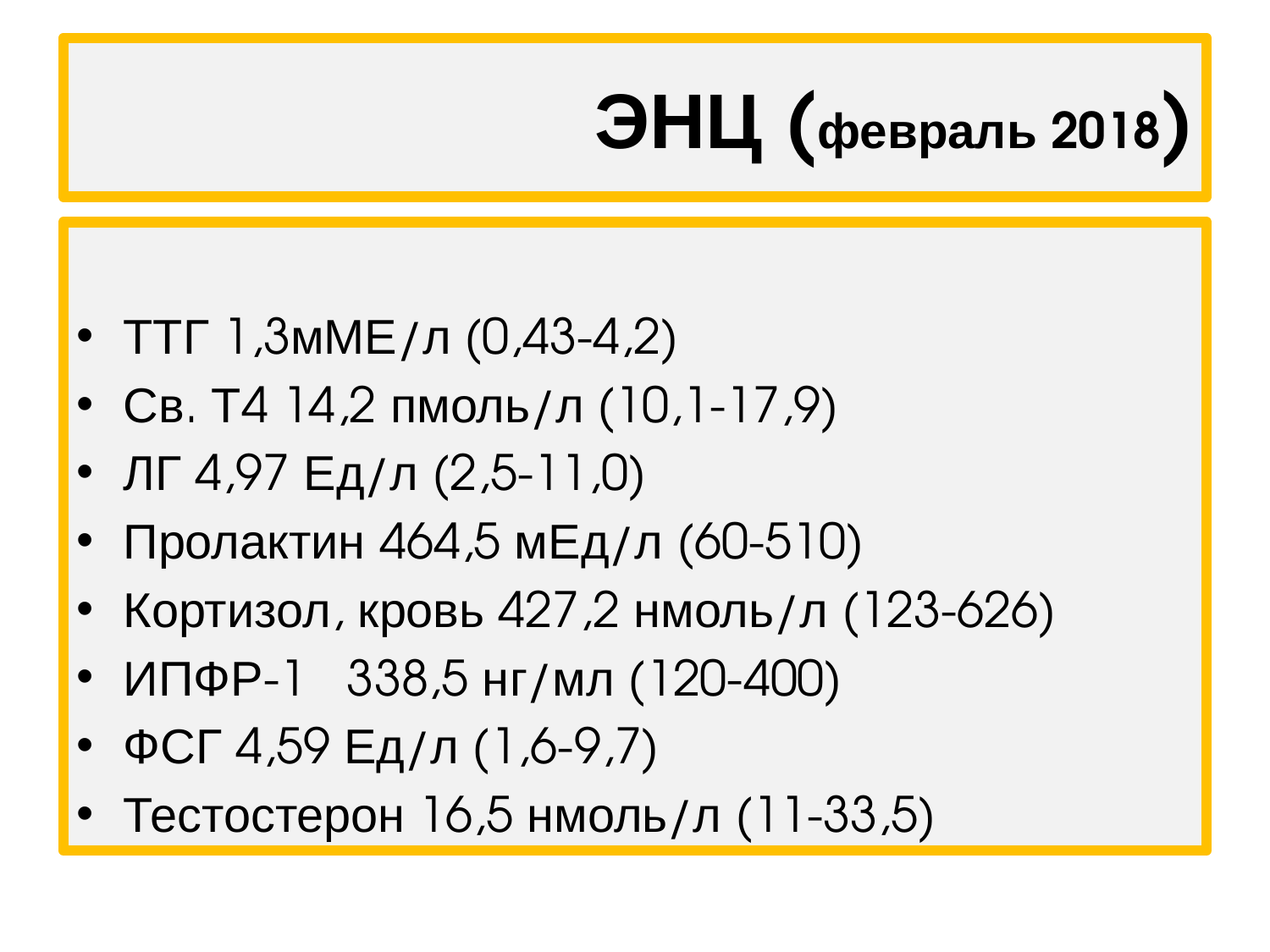

# ЭНЦ (февраль 2018)

ТТГ 1,3мМЕ/л (0,43-4,2)
Св. Т4 14,2 пмоль/л (10,1-17,9)
ЛГ 4,97 Ед/л (2,5-11,0)
Пролактин 464,5 мЕд/л (60-510)
Кортизол, кровь 427,2 нмоль/л (123-626)
ИПФР-1   338,5 нг/мл (120-400)
ФСГ 4,59 Ед/л (1,6-9,7)
Тестостерон 16,5 нмоль/л (11-33,5)